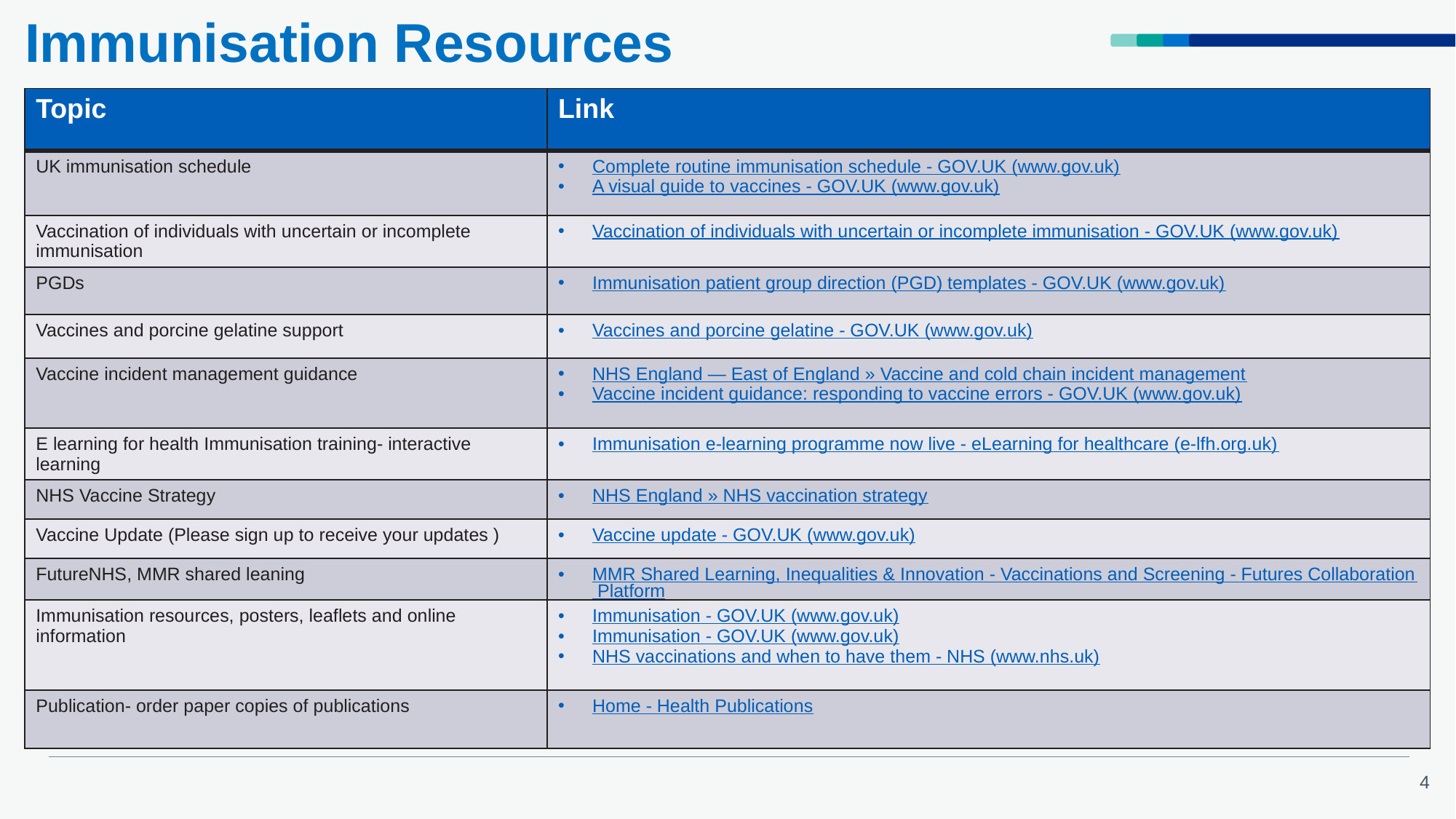

# Immunisation Resources
| Topic | Link |
| --- | --- |
| UK immunisation schedule | Complete routine immunisation schedule - GOV.UK (www.gov.uk) A visual guide to vaccines - GOV.UK (www.gov.uk) |
| Vaccination of individuals with uncertain or incomplete immunisation | Vaccination of individuals with uncertain or incomplete immunisation - GOV.UK (www.gov.uk) |
| PGDs | Immunisation patient group direction (PGD) templates - GOV.UK (www.gov.uk) |
| Vaccines and porcine gelatine support | Vaccines and porcine gelatine - GOV.UK (www.gov.uk) |
| Vaccine incident management guidance | NHS England — East of England » Vaccine and cold chain incident management Vaccine incident guidance: responding to vaccine errors - GOV.UK (www.gov.uk) |
| E learning for health Immunisation training- interactive learning | Immunisation e-learning programme now live - eLearning for healthcare (e-lfh.org.uk) |
| NHS Vaccine Strategy | NHS England » NHS vaccination strategy |
| Vaccine Update (Please sign up to receive your updates ) | Vaccine update - GOV.UK (www.gov.uk) |
| FutureNHS, MMR shared leaning | MMR Shared Learning, Inequalities & Innovation - Vaccinations and Screening - Futures Collaboration Platform |
| Immunisation resources, posters, leaflets and online information | Immunisation - GOV.UK (www.gov.uk) Immunisation - GOV.UK (www.gov.uk) NHS vaccinations and when to have them - NHS (www.nhs.uk) |
| Publication- order paper copies of publications | Home - Health Publications |